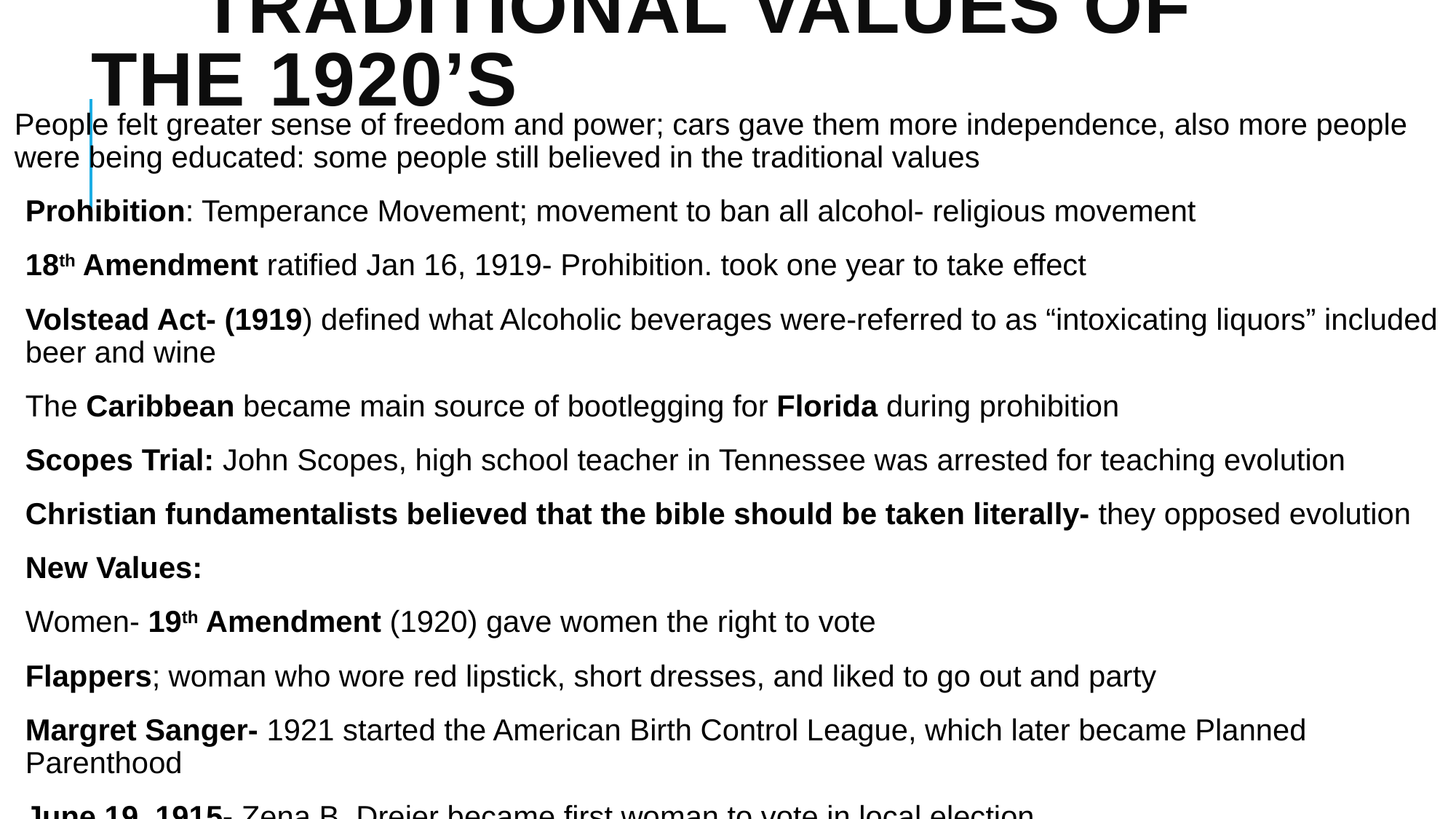

# Traditional Values of the 1920’s
People felt greater sense of freedom and power; cars gave them more independence, also more people were being educated: some people still believed in the traditional values
Prohibition: Temperance Movement; movement to ban all alcohol- religious movement
18th Amendment ratified Jan 16, 1919- Prohibition. took one year to take effect
Volstead Act- (1919) defined what Alcoholic beverages were-referred to as “intoxicating liquors” included beer and wine
The Caribbean became main source of bootlegging for Florida during prohibition
Scopes Trial: John Scopes, high school teacher in Tennessee was arrested for teaching evolution
Christian fundamentalists believed that the bible should be taken literally- they opposed evolution
New Values:
Women- 19th Amendment (1920) gave women the right to vote
Flappers; woman who wore red lipstick, short dresses, and liked to go out and party
Margret Sanger- 1921 started the American Birth Control League, which later became Planned Parenthood
June 19, 1915- Zena B. Dreier became first woman to vote in local election